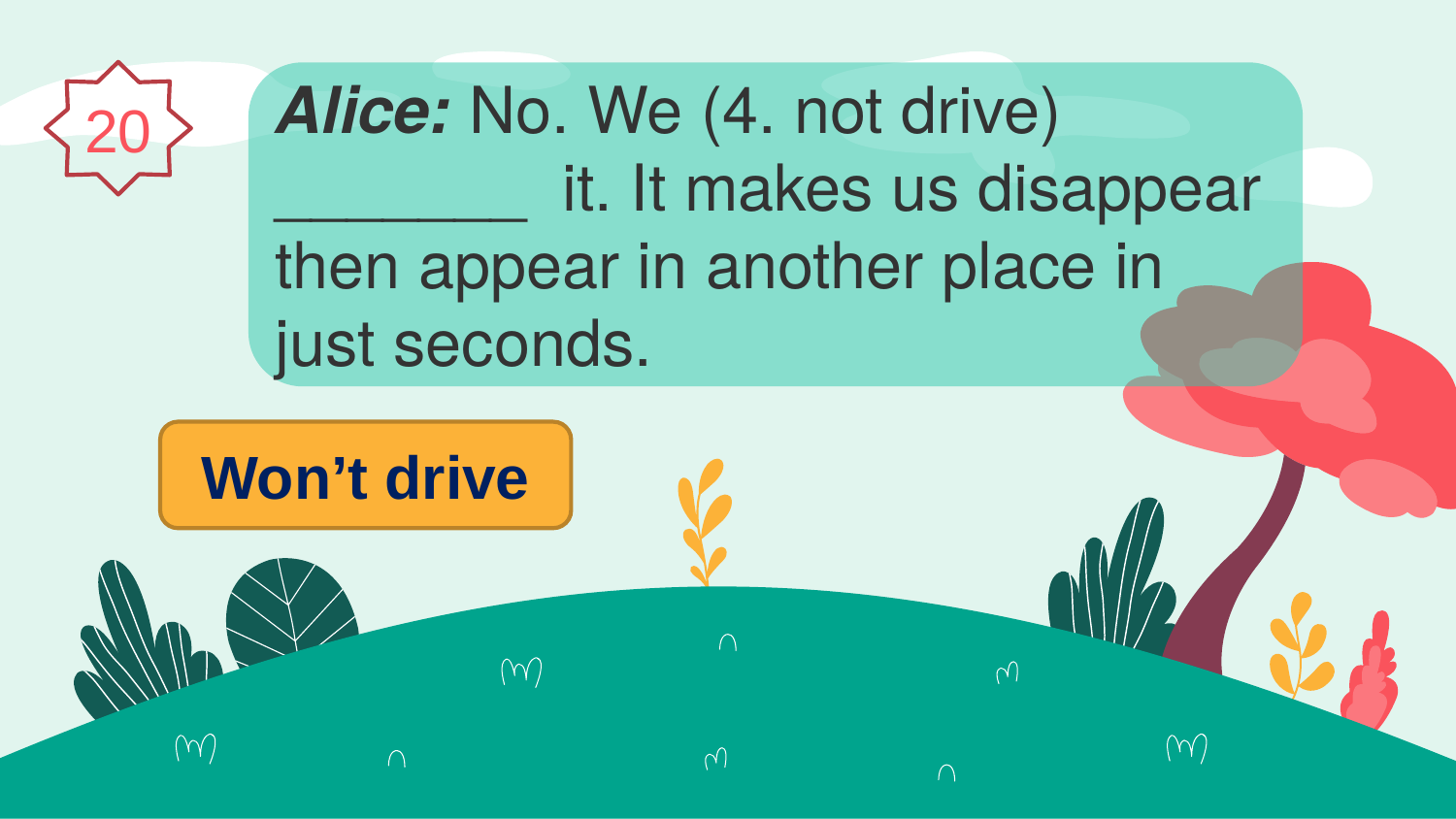

20
Alice: No. We (4. not drive)
_______  it. It makes us disappear then appear in another place in just seconds.
Won’t drive